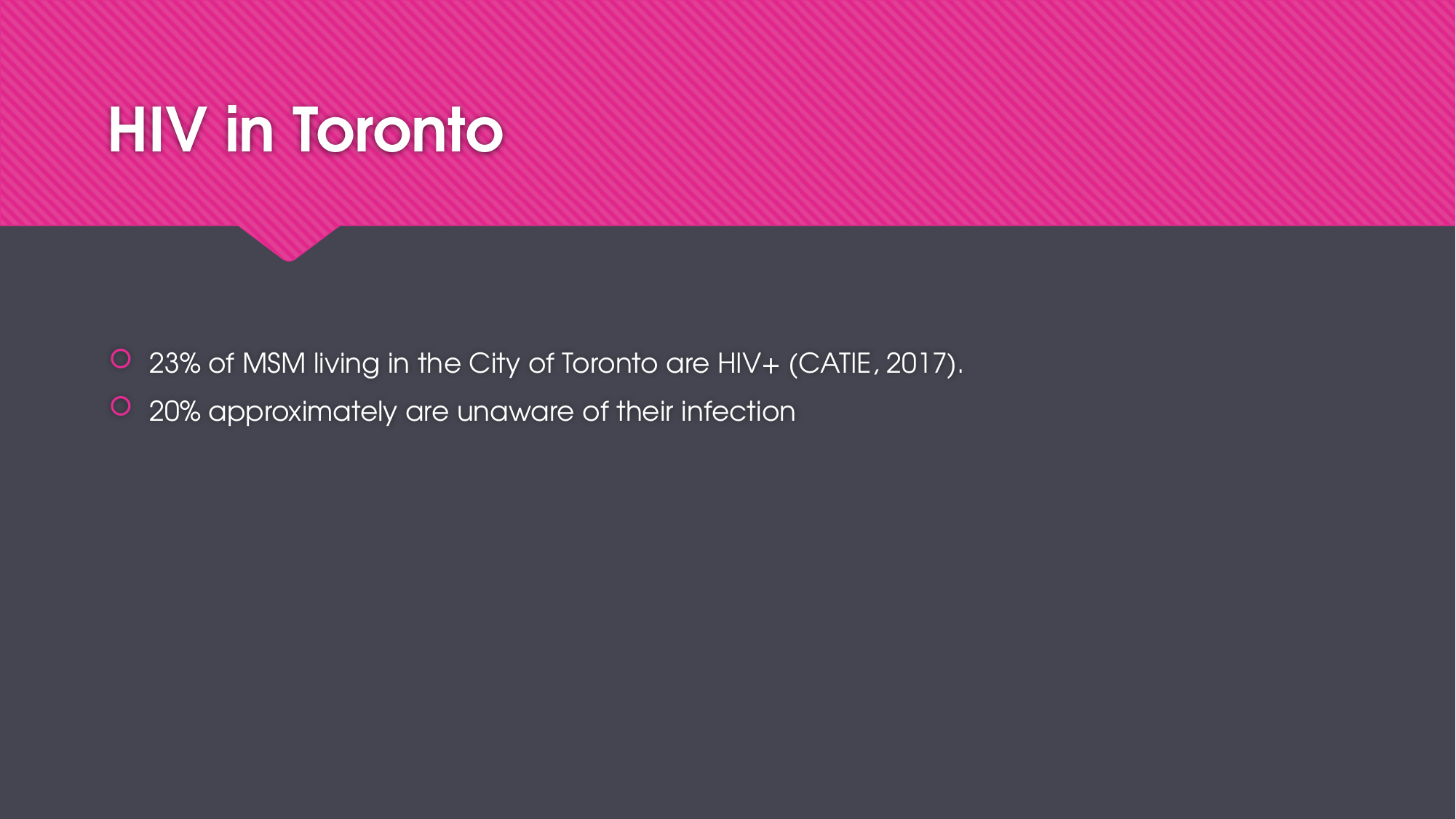

# HIV in Toronto
23% of MSM living in the City of Toronto are HIV+ (CATIE, 2017).
20% approximately are unaware of their infection